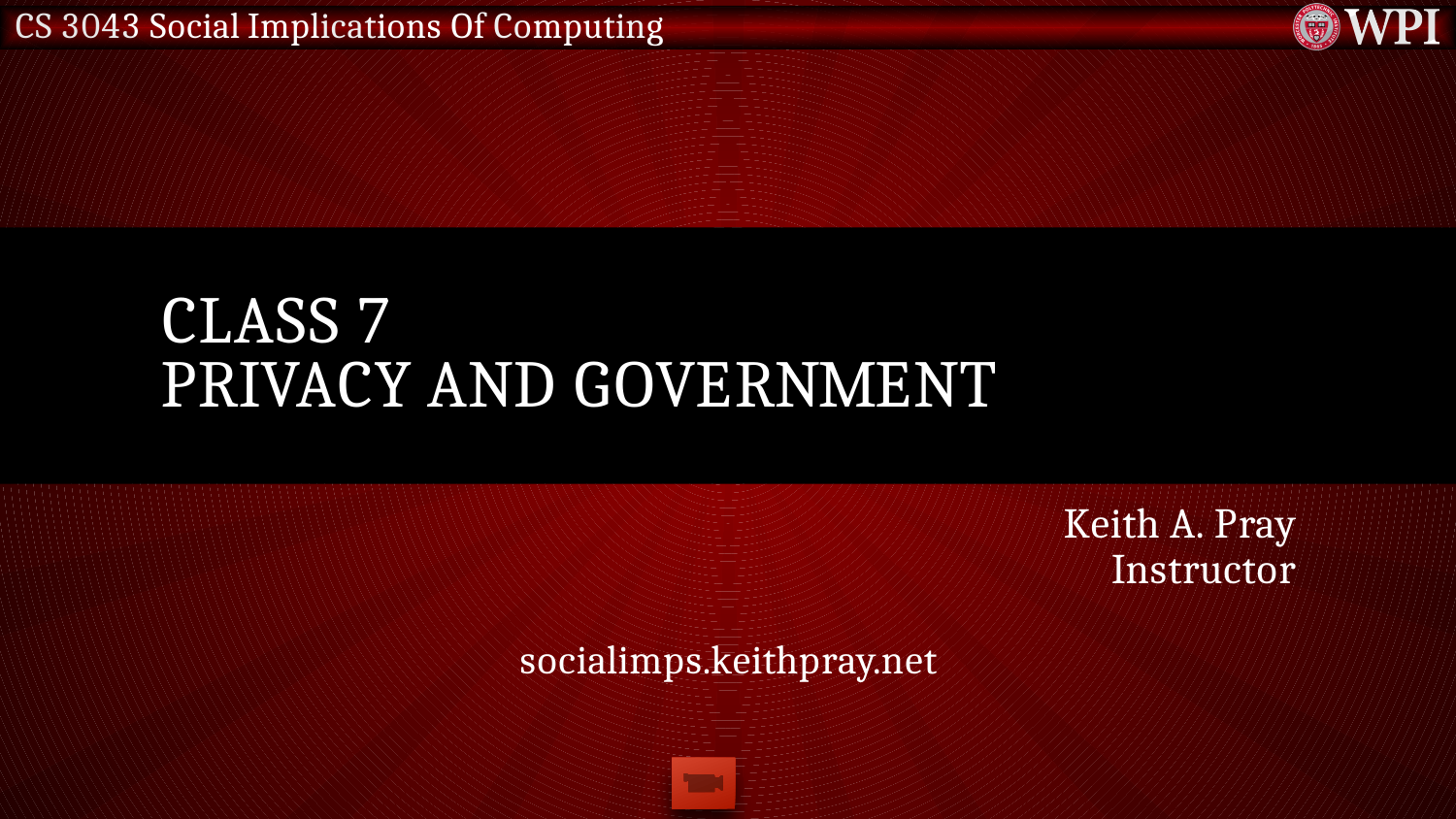

# Class 7 Privacy and Government
Keith A. Pray
Instructor

socialimps.keithpray.net